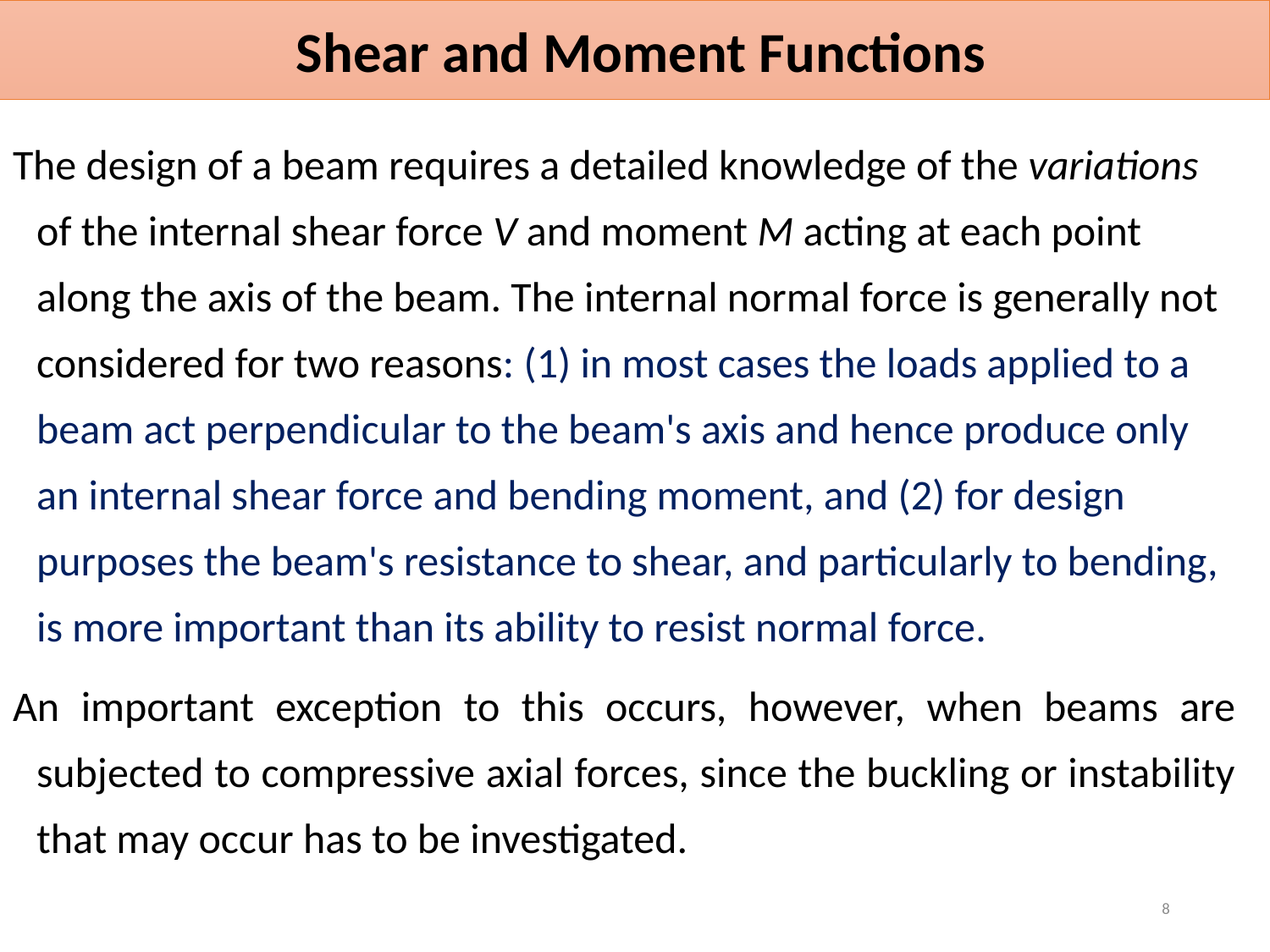

Shear and Moment Functions
The design of a beam requires a detailed knowledge of the variations of the internal shear force V and moment M acting at each point along the axis of the beam. The internal normal force is generally not considered for two reasons: (1) in most cases the loads applied to a beam act perpendicular to the beam's axis and hence produce only an internal shear force and bending moment, and (2) for design purposes the beam's resistance to shear, and particularly to bending, is more important than its ability to resist normal force.
An important exception to this occurs, however, when beams are subjected to compressive axial forces, since the buckling or instability that may occur has to be investigated.
8